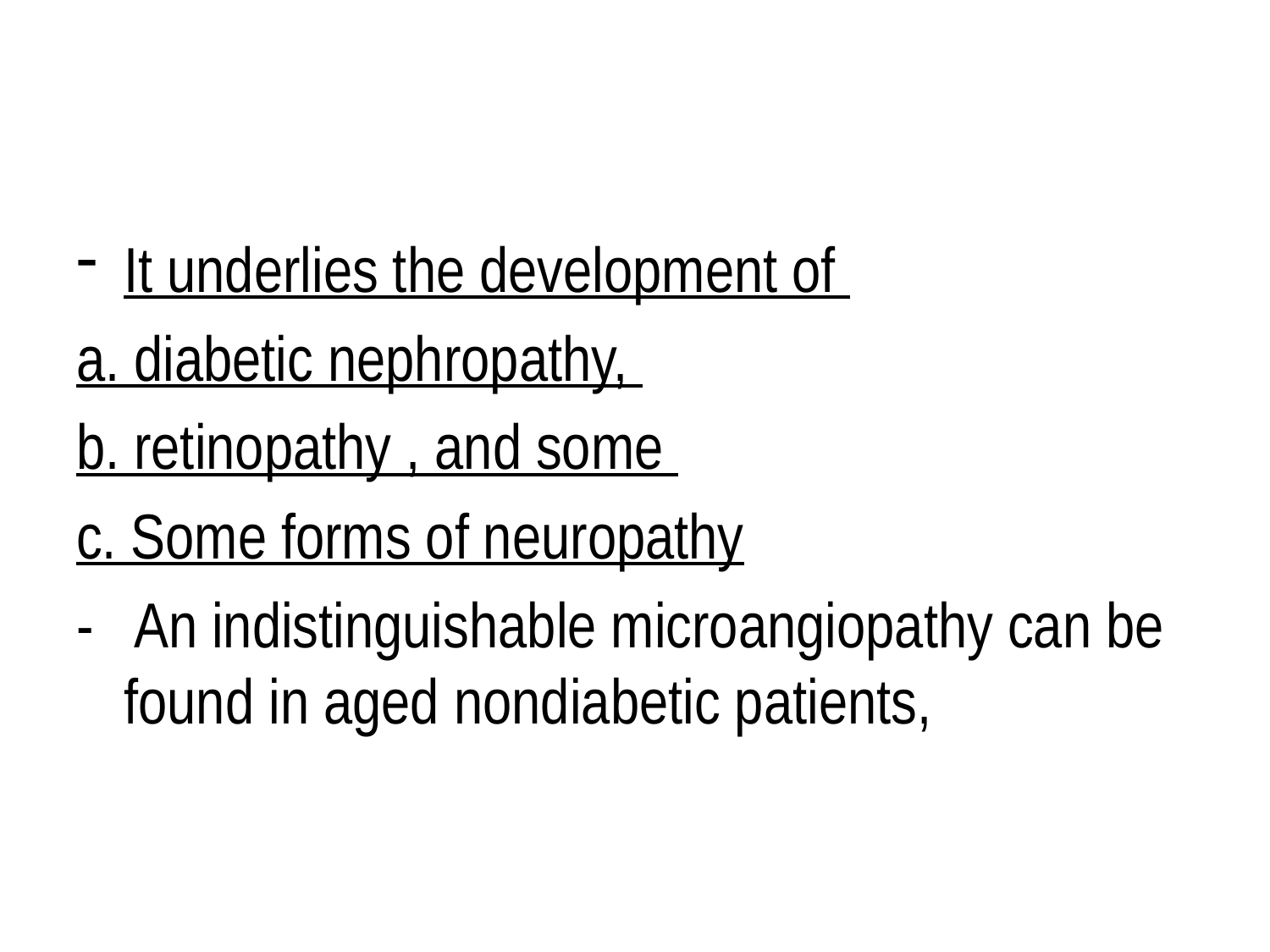

#
It underlies the development of
a. diabetic nephropathy,
b. retinopathy , and some
c. Some forms of neuropathy
-   An indistinguishable microangiopathy can be found in aged nondiabetic patients,